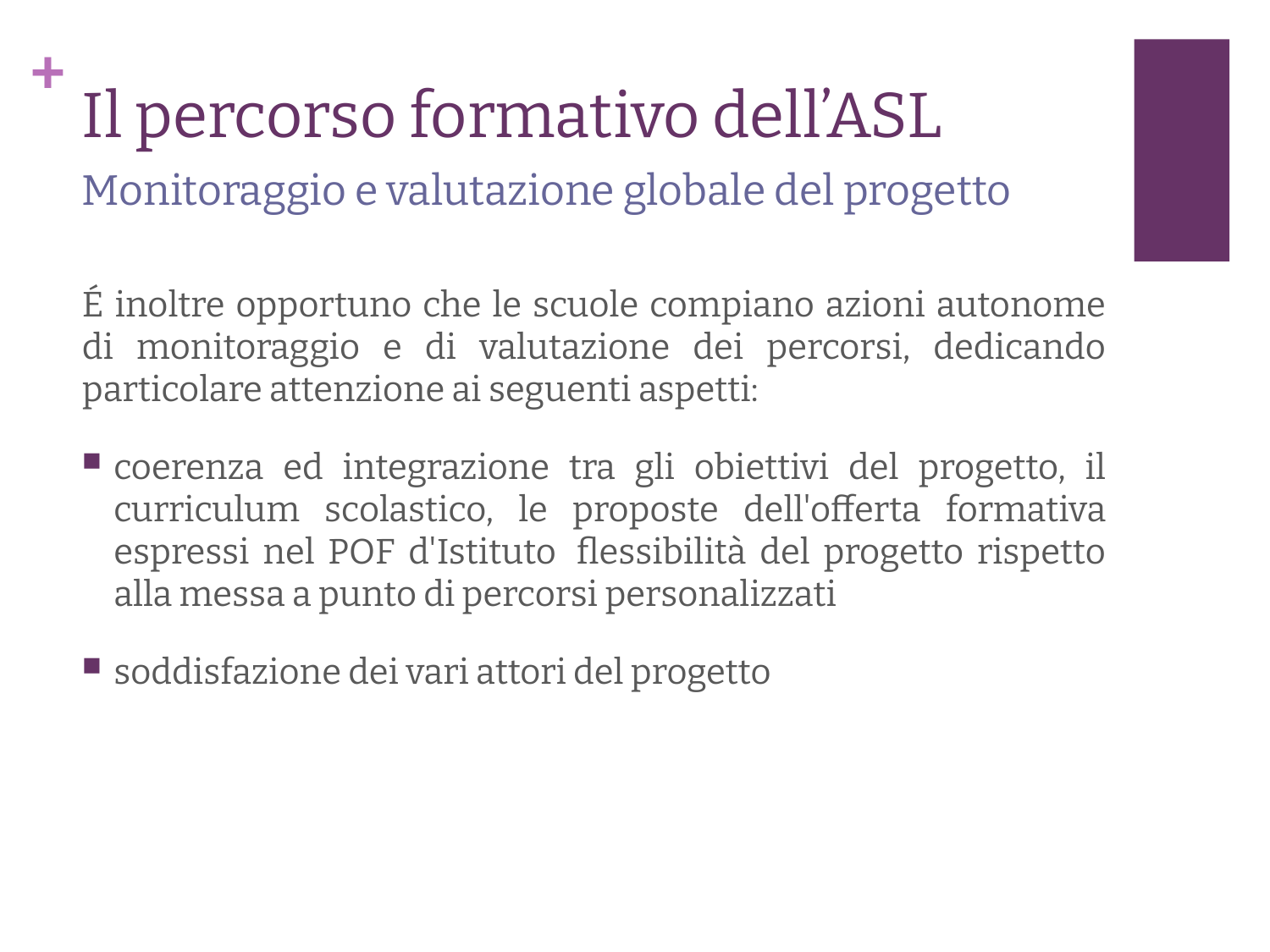

# Il percorso formativo dell’ASL
Monitoraggio e valutazione globale del progetto
É inoltre opportuno che le scuole compiano azioni autonome di monitoraggio e di valutazione dei percorsi, dedicando particolare attenzione ai seguenti aspetti:
coerenza ed integrazione tra gli obiettivi del progetto, il curriculum scolastico, le proposte dell'offerta formativa espressi nel POF d'Istituto  flessibilità del progetto rispetto alla messa a punto di percorsi personalizzati
soddisfazione dei vari attori del progetto